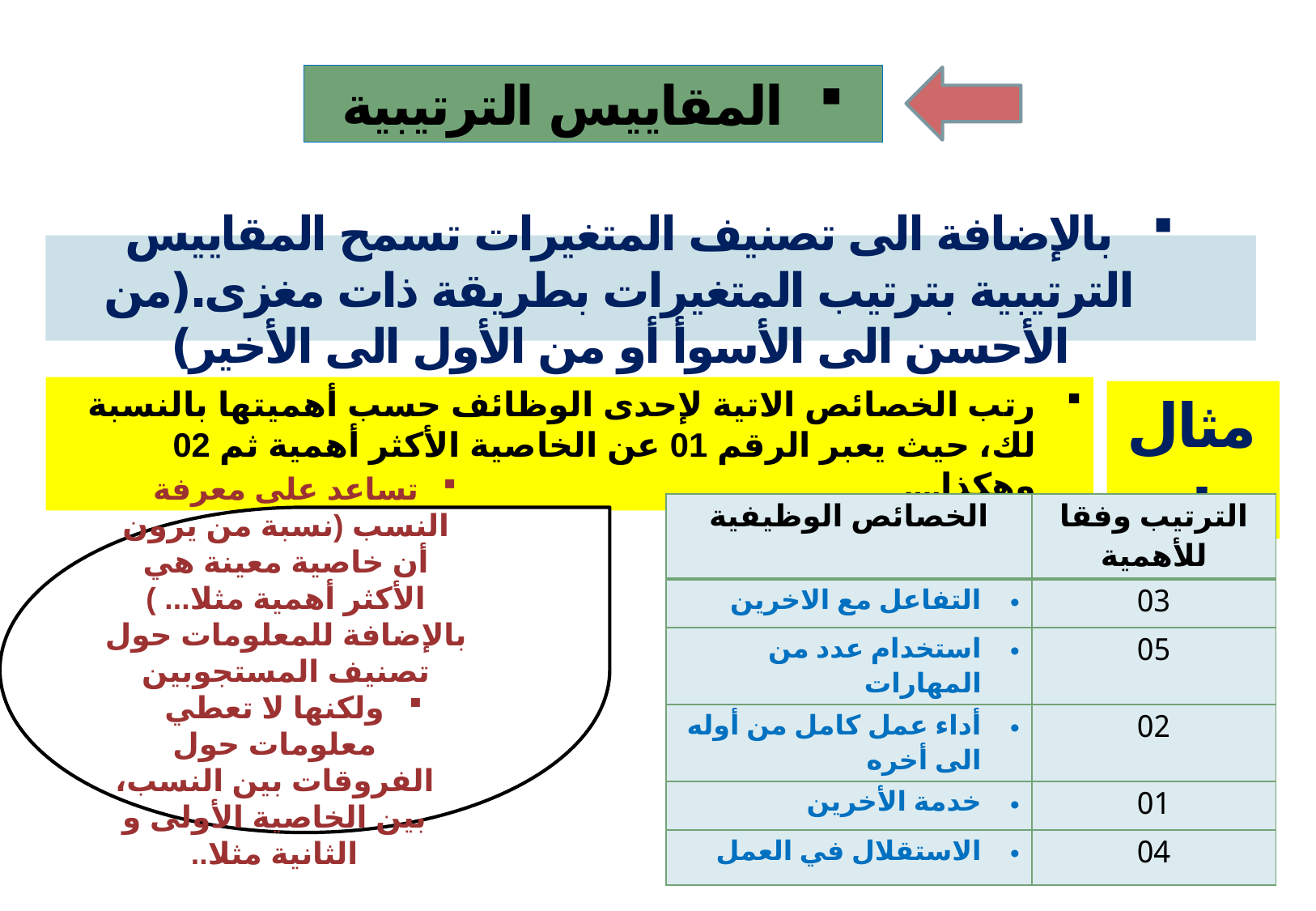

المقاييس الترتيبية

بالإضافة الى تصنيف المتغيرات تسمح المقاييس الترتيبية بترتيب المتغيرات بطريقة ذات مغزى.(من الأحسن الى الأسوأ أو من الأول الى الأخير)
رتب الخصائص الاتية لإحدى الوظائف حسب أهميتها بالنسبة لك، حيث يعبر الرقم 01 عن الخاصية الأكثر أهمية ثم 02 وهكذا....
مثال :
| الخصائص الوظيفية | الترتيب وفقا للأهمية |
| --- | --- |
| التفاعل مع الاخرين | 03 |
| استخدام عدد من المهارات | 05 |
| أداء عمل كامل من أوله الى أخره | 02 |
| خدمة الأخرين | 01 |
| الاستقلال في العمل | 04 |
تساعد على معرفة النسب (نسبة من يرون أن خاصية معينة هي الأكثر أهمية مثلا... ) بالإضافة للمعلومات حول تصنيف المستجوبين
ولكنها لا تعطي معلومات حول الفروقات بين النسب، بين الخاصية الأولى و الثانية مثلا..
15